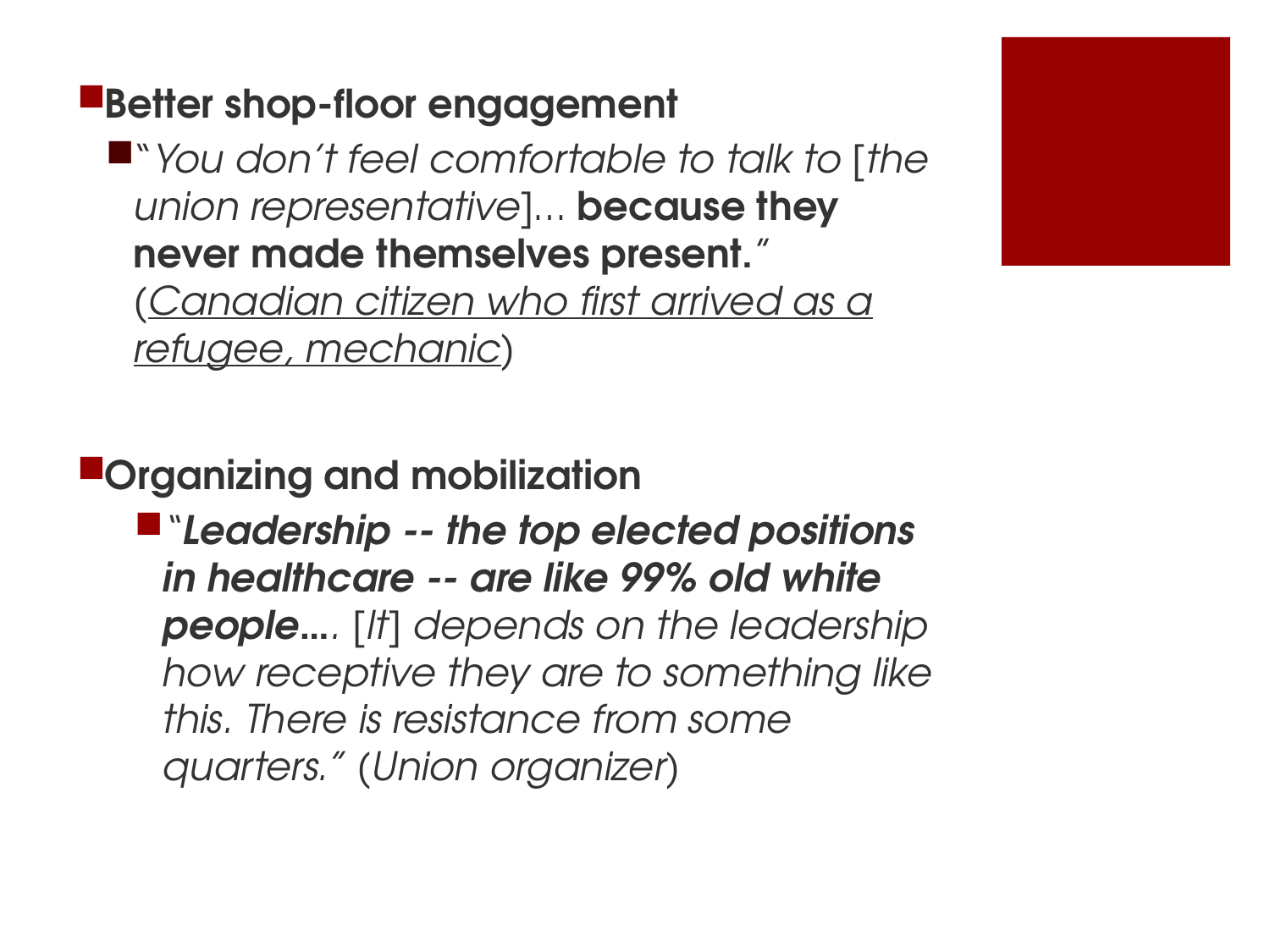

Better shop-floor engagement
“You don’t feel comfortable to talk to [the union representative]… because they never made themselves present.” (Canadian citizen who first arrived as a refugee, mechanic)

Organizing and mobilization
“Leadership -- the top elected positions in healthcare -- are like 99% old white people…. [It] depends on the leadership how receptive they are to something like this. There is resistance from some quarters.” (Union organizer)